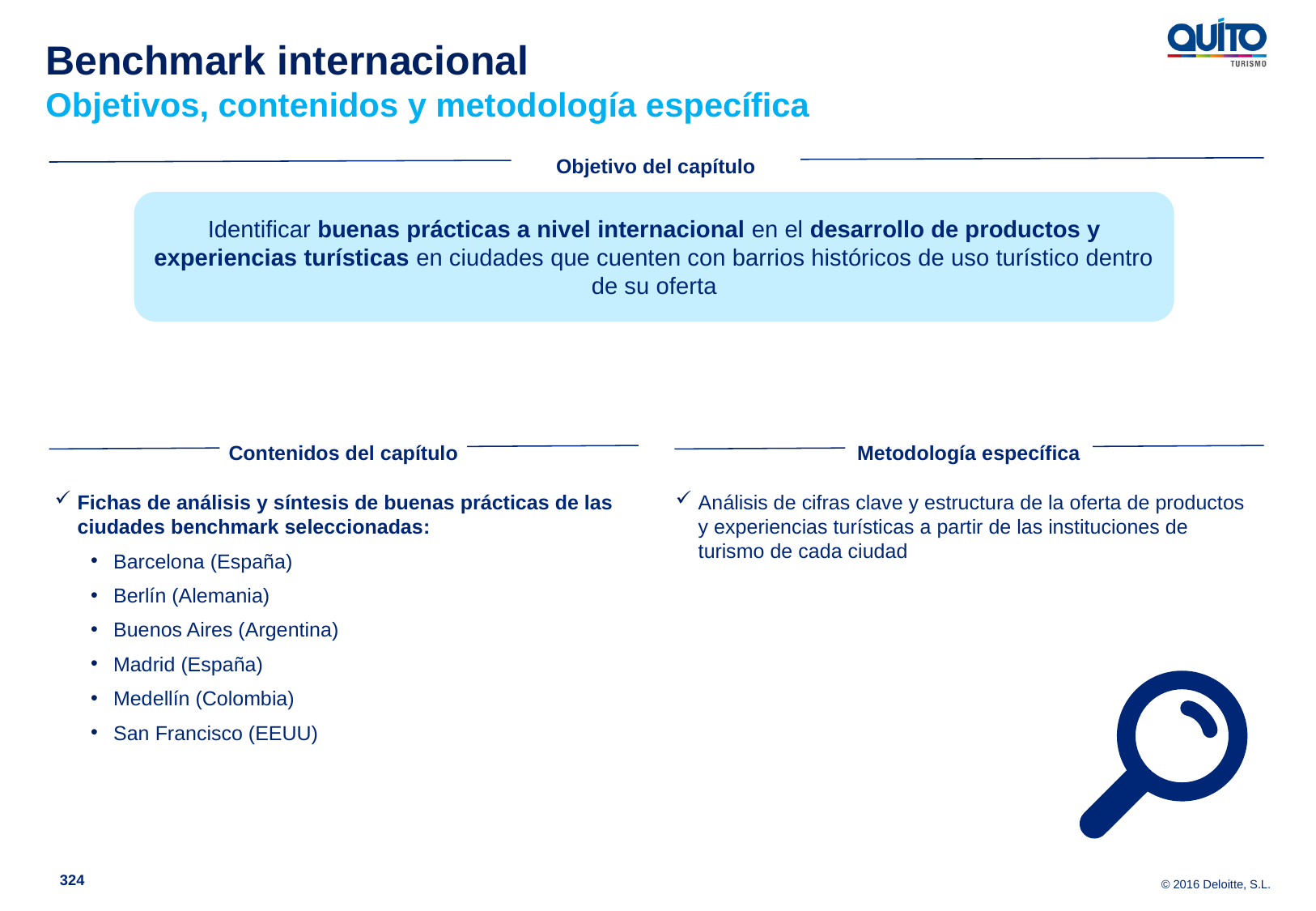

Benchmark internacional
Objetivos, contenidos y metodología específica
Objetivo del capítulo
Identificar buenas prácticas a nivel internacional en el desarrollo de productos y experiencias turísticas en ciudades que cuenten con barrios históricos de uso turístico dentro de su oferta
Contenidos del capítulo
Metodología específica
Fichas de análisis y síntesis de buenas prácticas de las ciudades benchmark seleccionadas:
Barcelona (España)
Berlín (Alemania)
Buenos Aires (Argentina)
Madrid (España)
Medellín (Colombia)
San Francisco (EEUU)

Análisis de cifras clave y estructura de la oferta de productos y experiencias turísticas a partir de las instituciones de turismo de cada ciudad

324